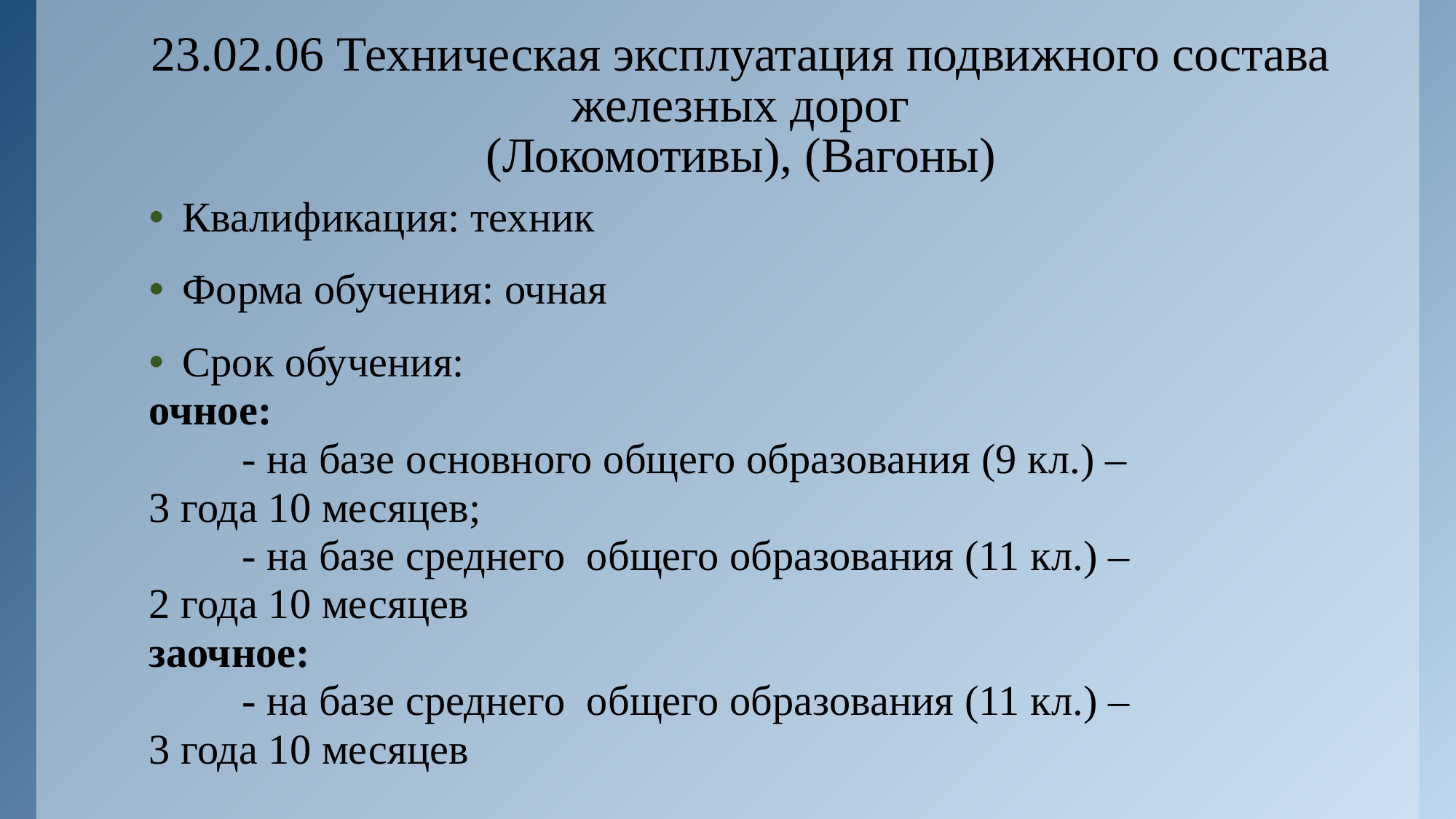

# 23.02.06 Техническая эксплуатация подвижного состава железных дорог (Локомотивы), (Вагоны)
Квалификация: техник
Форма обучения: очная
Срок обучения:
очное:
	- на базе основного общего образования (9 кл.) –
3 года 10 месяцев;
	- на базе среднего  общего образования (11 кл.) –
2 года 10 месяцев
заочное:
	- на базе среднего  общего образования (11 кл.) –
3 года 10 месяцев